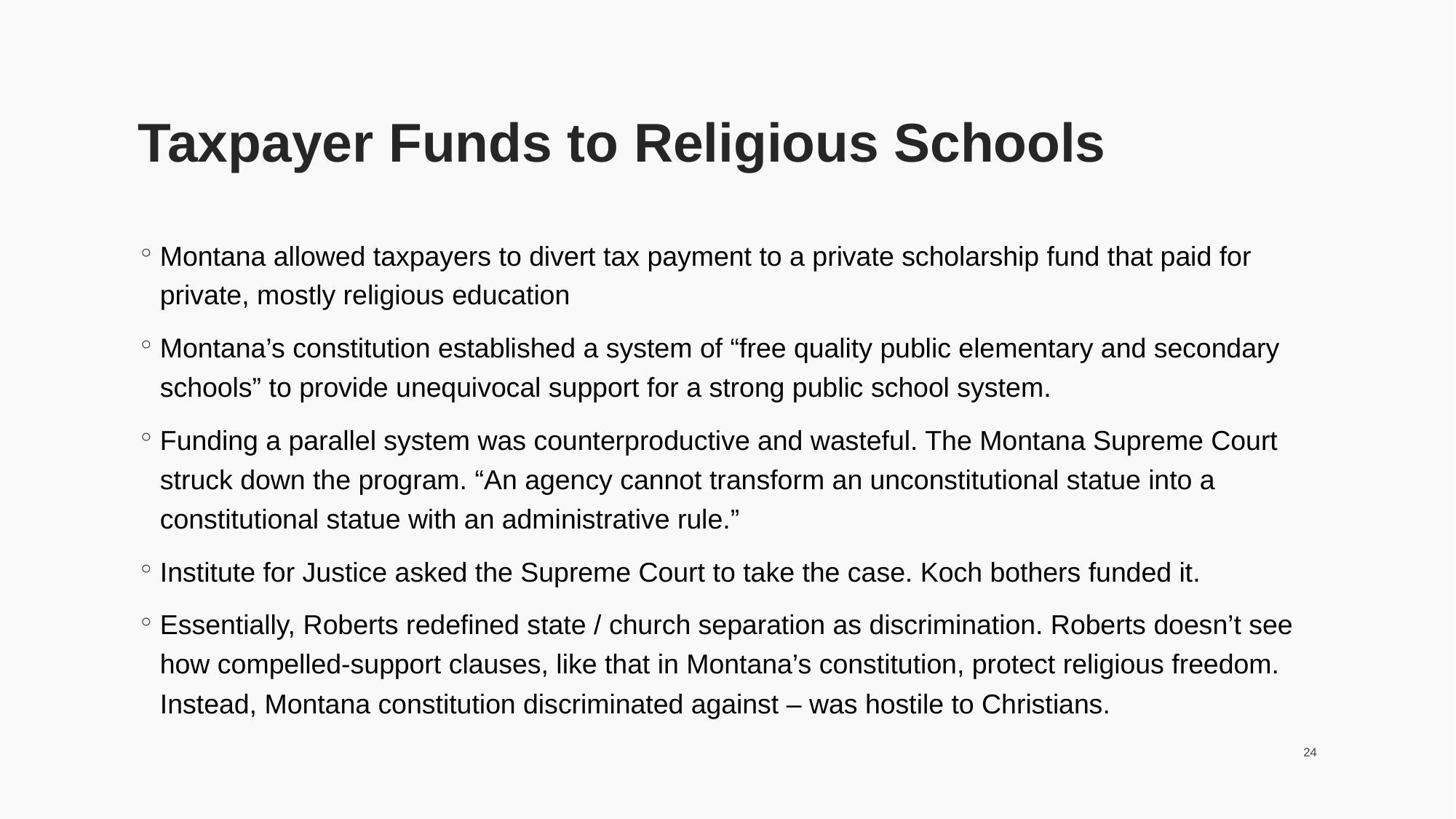

# Taxpayer Funds to Religious Schools
Montana allowed taxpayers to divert tax payment to a private scholarship fund that paid for private, mostly religious education
Montana’s constitution established a system of “free quality public elementary and secondary schools” to provide unequivocal support for a strong public school system.
Funding a parallel system was counterproductive and wasteful. The Montana Supreme Court struck down the program. “An agency cannot transform an unconstitutional statue into a constitutional statue with an administrative rule.”
Institute for Justice asked the Supreme Court to take the case. Koch bothers funded it.
Essentially, Roberts redefined state / church separation as discrimination. Roberts doesn’t see how compelled-support clauses, like that in Montana’s constitution, protect religious freedom. Instead, Montana constitution discriminated against – was hostile to Christians.
24